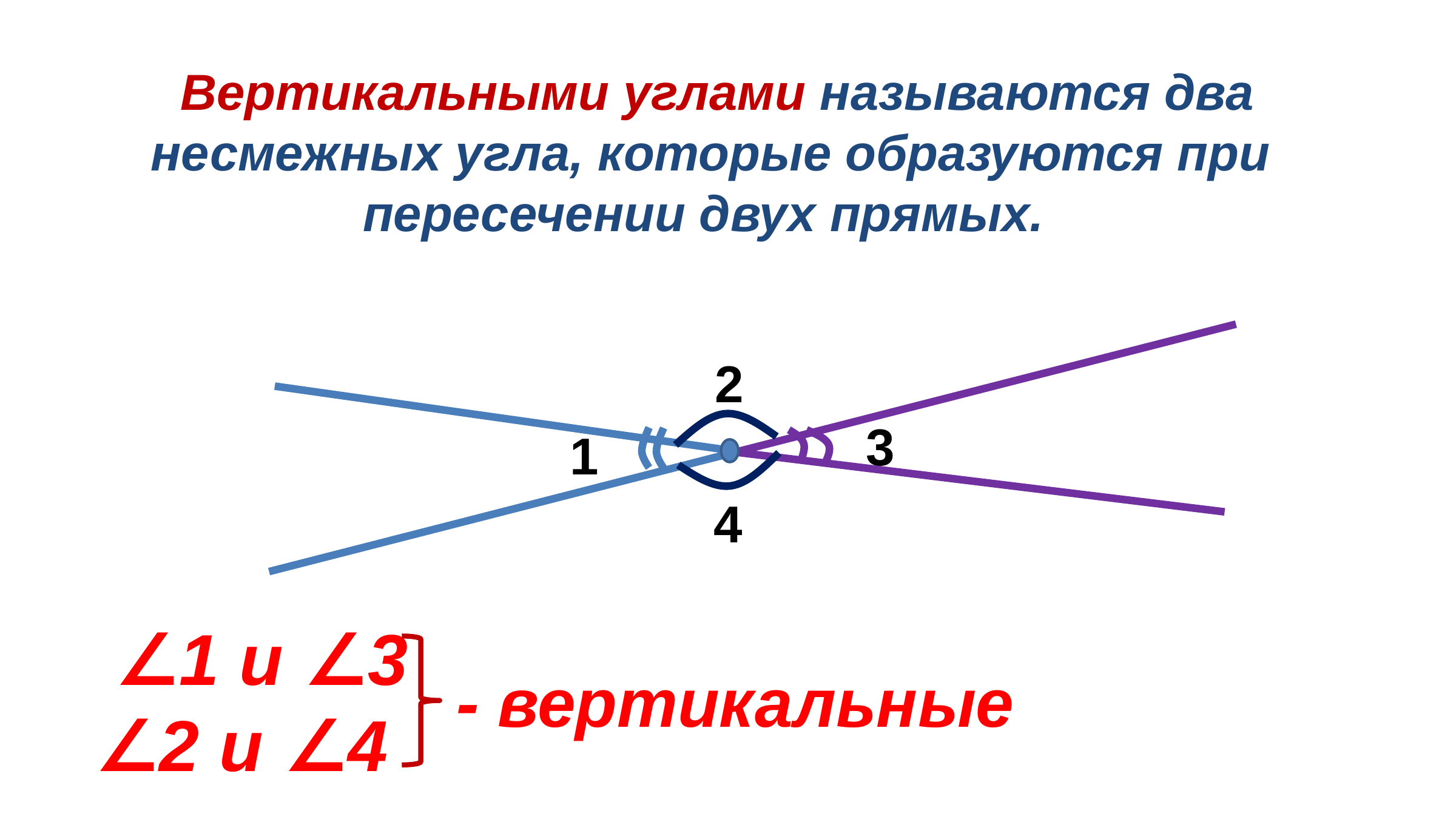

Вертикальными углами называются два несмежных угла, которые образуются при пересечении двух прямых.
2

3

1

4
 ∠1 и ∠3
∠2 и ∠4

- вертикальные